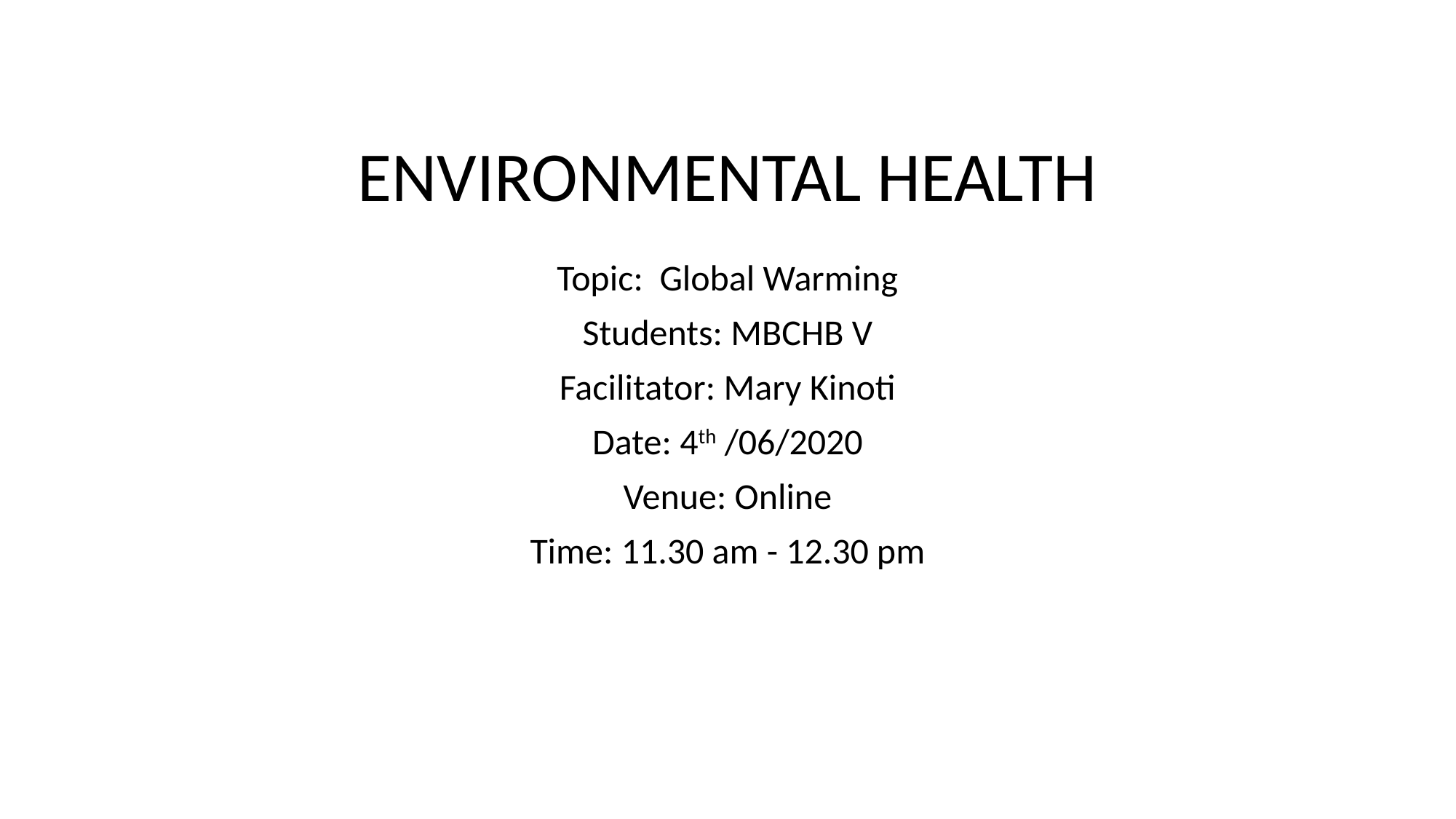

# ENVIRONMENTAL HEALTH
Topic:  Global Warming
Students: MBCHB V
Facilitator: Mary Kinoti
Date: 4th /06/2020
Venue: Online
Time: 11.30 am - 12.30 pm